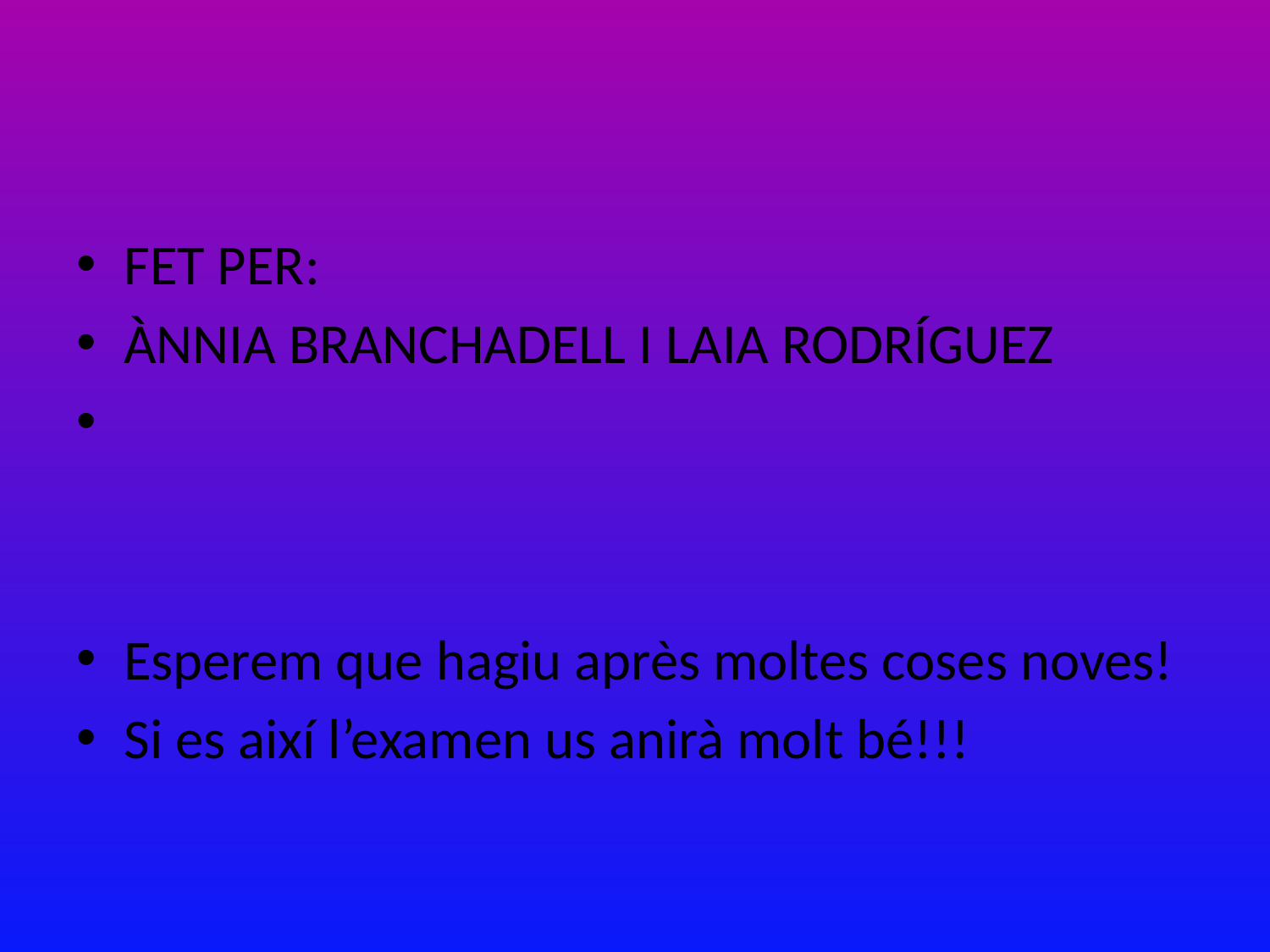

#
FET PER:
ÀNNIA BRANCHADELL I LAIA RODRÍGUEZ

Esperem que hagiu après moltes coses noves!
Si es així l’examen us anirà molt bé!!!